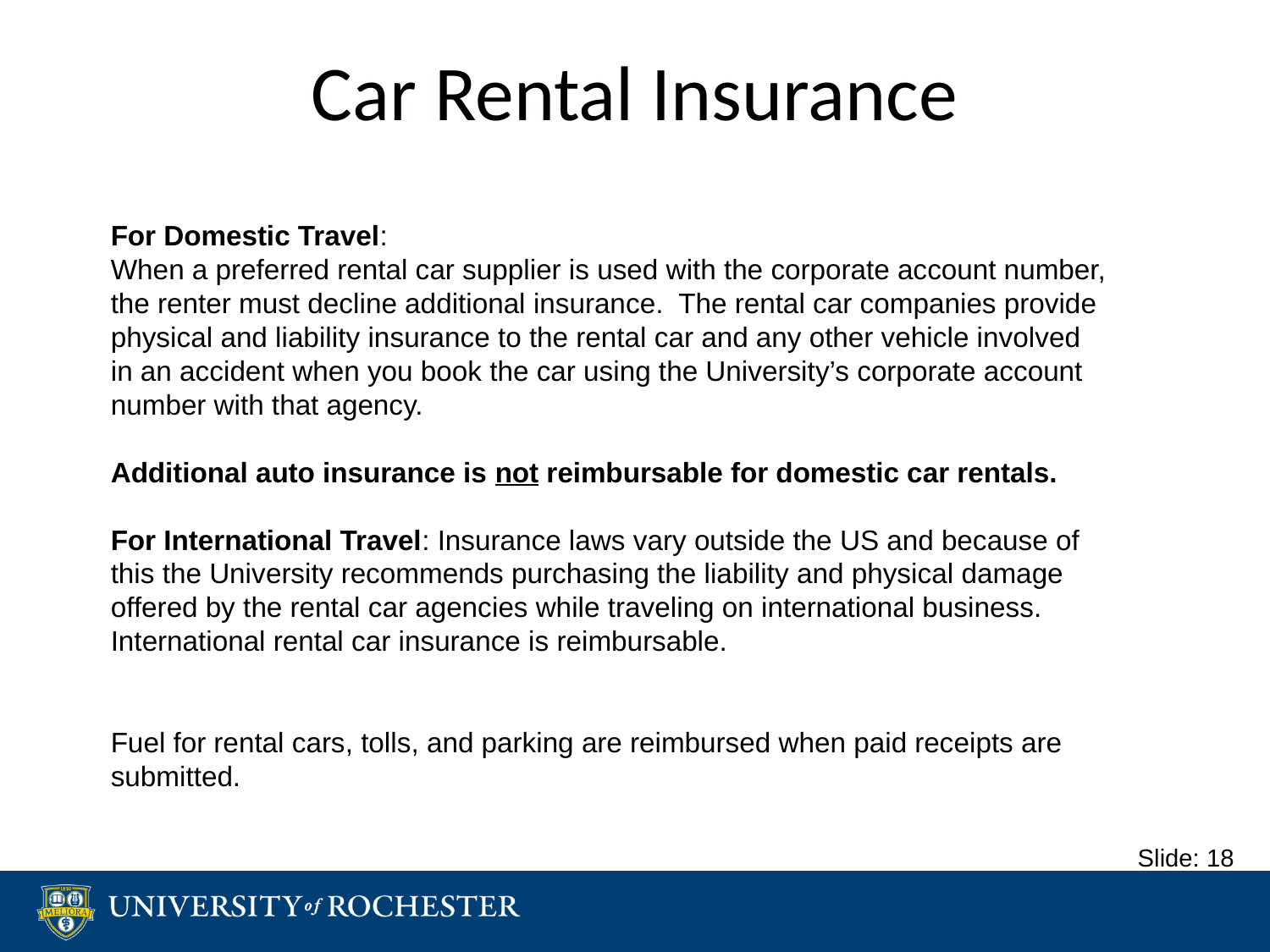

# Car Rental Insurance
For Domestic Travel:
When a preferred rental car supplier is used with the corporate account number, the renter must decline additional insurance.  The rental car companies provide physical and liability insurance to the rental car and any other vehicle involved in an accident when you book the car using the University’s corporate account number with that agency.

Additional auto insurance is not reimbursable for domestic car rentals.

For International Travel: Insurance laws vary outside the US and because of this the University recommends purchasing the liability and physical damage offered by the rental car agencies while traveling on international business. International rental car insurance is reimbursable.

Fuel for rental cars, tolls, and parking are reimbursed when paid receipts are submitted.

Slide: 18